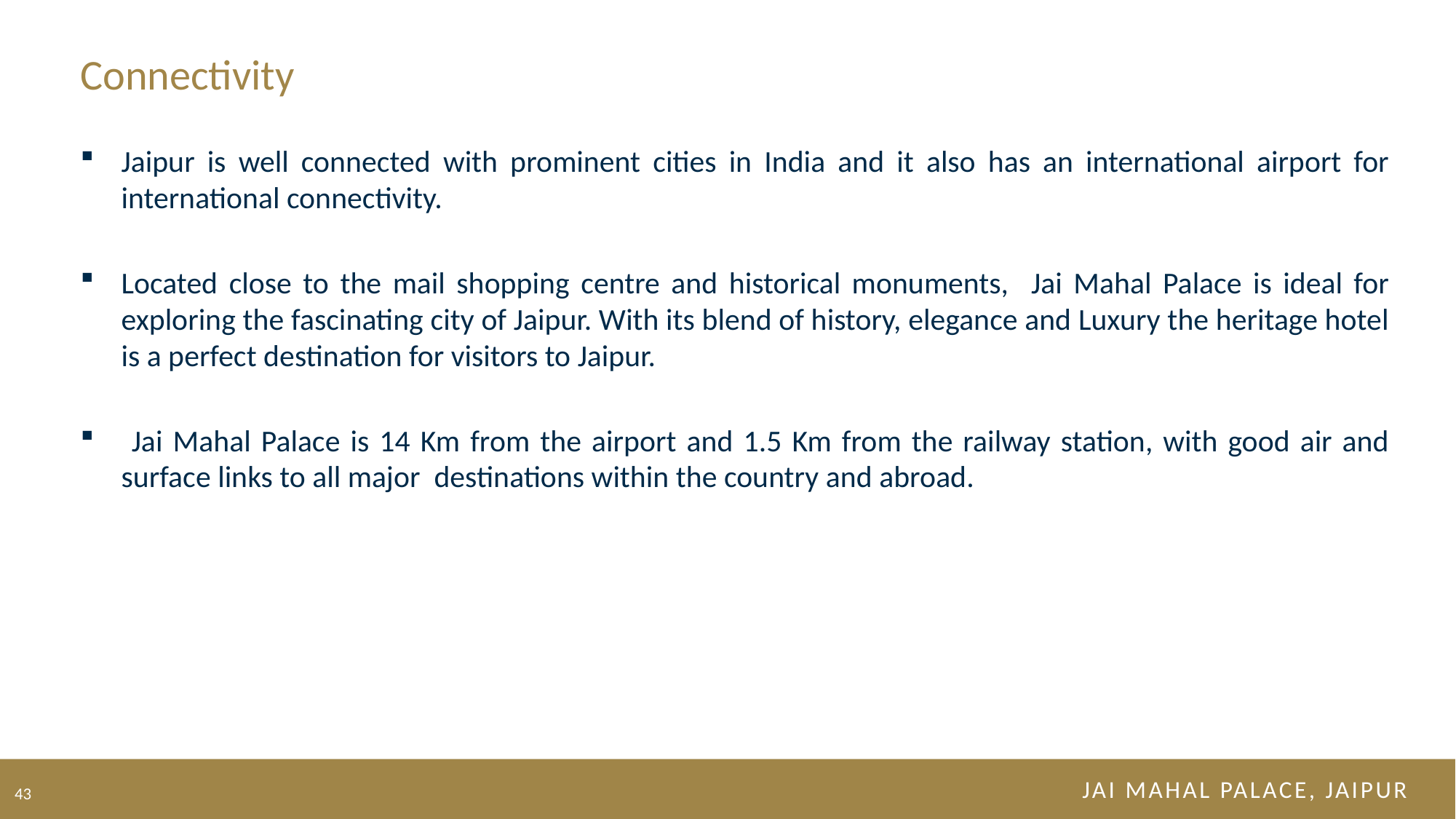

# Connectivity
Jaipur is well connected with prominent cities in India and it also has an international airport for international connectivity.

Located close to the mail shopping centre and historical monuments,  Jai Mahal Palace is ideal for exploring the fascinating city of Jaipur. With its blend of history, elegance and Luxury the heritage hotel is a perfect destination for visitors to Jaipur.

 Jai Mahal Palace is 14 Km from the airport and 1.5 Km from the railway station, with good air and surface links to all major  destinations within the country and abroad.